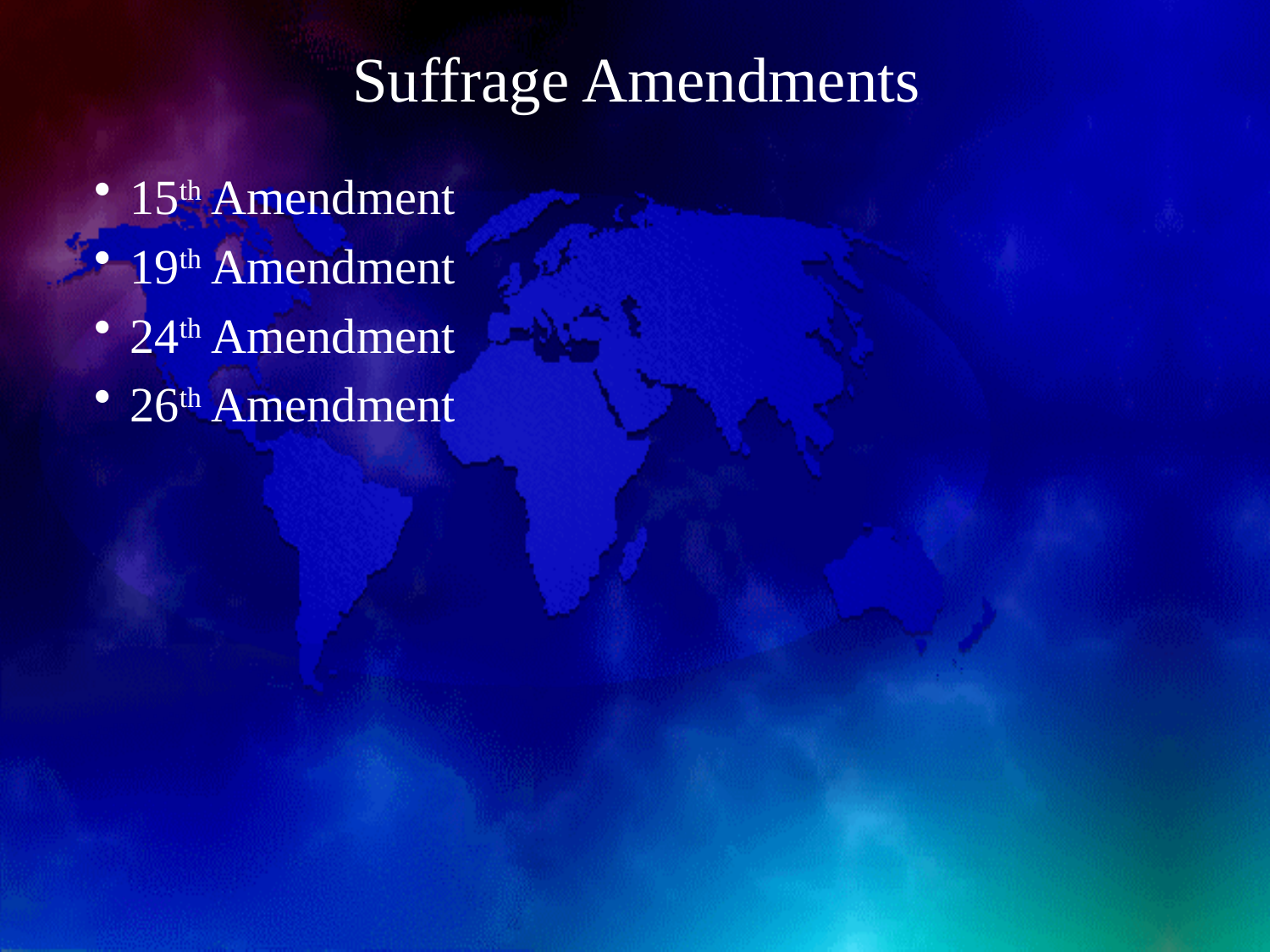

# Suffrage Amendments
15th Amendment
19th Amendment
24th Amendment
26th Amendment